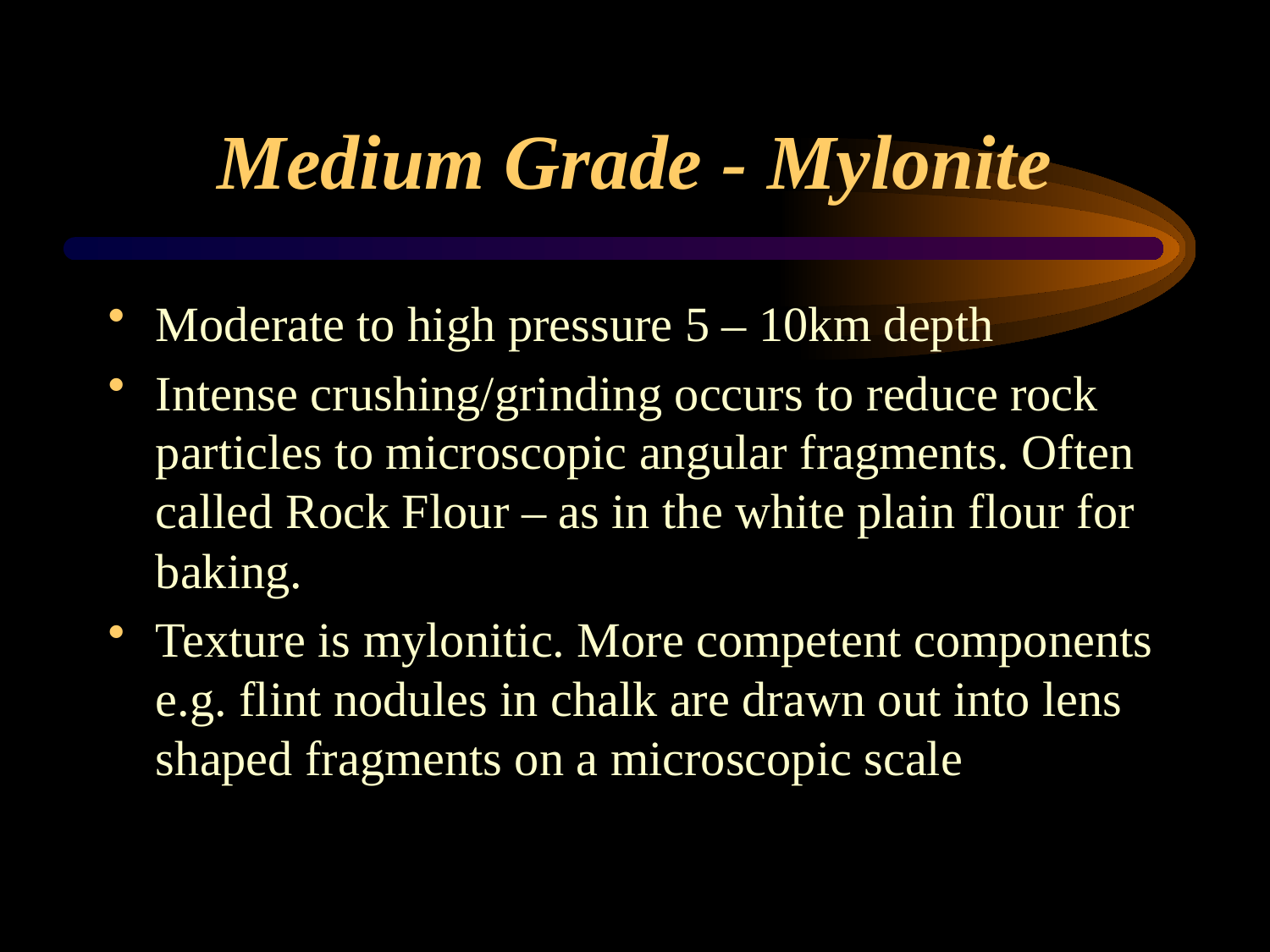

# Medium Grade - Mylonite
Moderate to high pressure 5 – 10km depth
Intense crushing/grinding occurs to reduce rock particles to microscopic angular fragments. Often called Rock Flour – as in the white plain flour for baking.
Texture is mylonitic. More competent components e.g. flint nodules in chalk are drawn out into lens shaped fragments on a microscopic scale